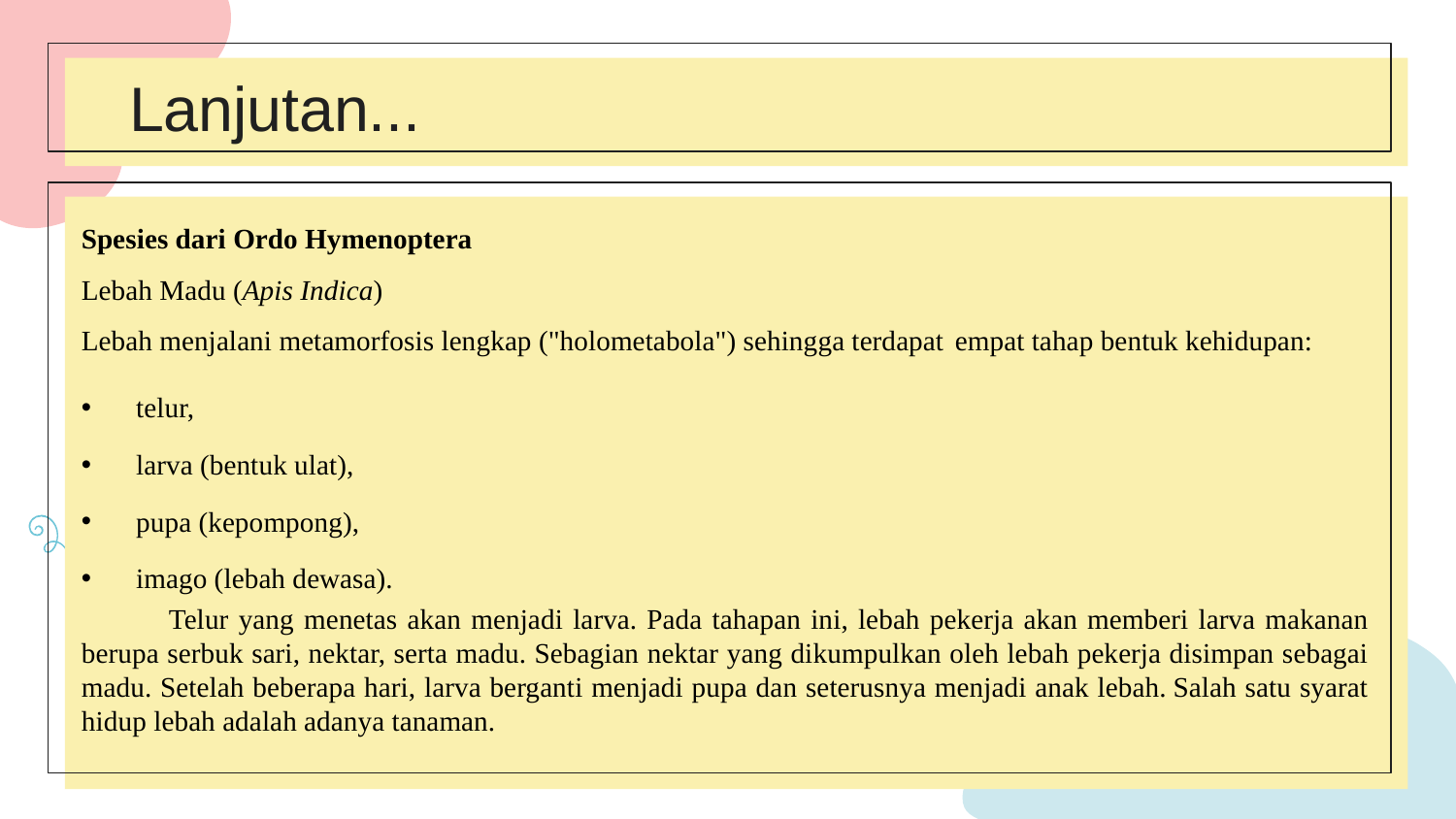

# Lanjutan...

Spesies dari Ordo Hymenoptera
Lebah Madu (Apis Indica)
Lebah menjalani metamorfosis lengkap ("holometabola") sehingga terdapat 	empat tahap bentuk kehidupan:
telur,
larva (bentuk ulat),
pupa (kepompong),
imago (lebah dewasa).
            Telur yang menetas akan menjadi larva. Pada tahapan ini, lebah pekerja akan memberi larva makanan berupa serbuk sari, nektar, serta madu. Sebagian nektar yang dikumpulkan oleh lebah pekerja disimpan sebagai madu. Setelah beberapa hari, larva berganti menjadi pupa dan seterusnya menjadi anak lebah. Salah satu syarat hidup lebah adalah adanya tanaman.